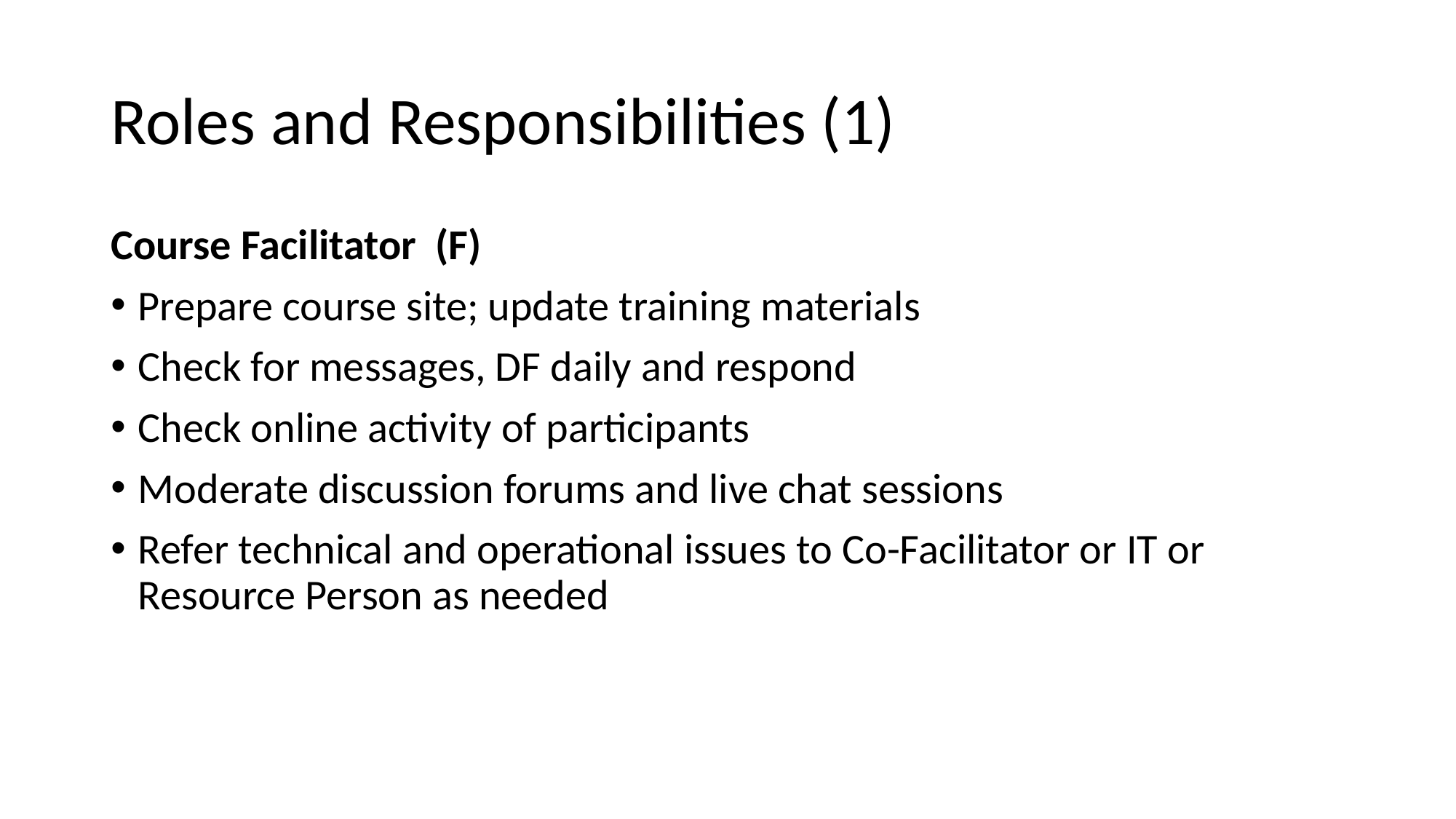

# Roles and Responsibilities (1)

Course Facilitator  (F)
Prepare course site; update training materials
Check for messages, DF daily and respond
Check online activity of participants
Moderate discussion forums and live chat sessions
Refer technical and operational issues to Co-Facilitator or IT or Resource Person as needed